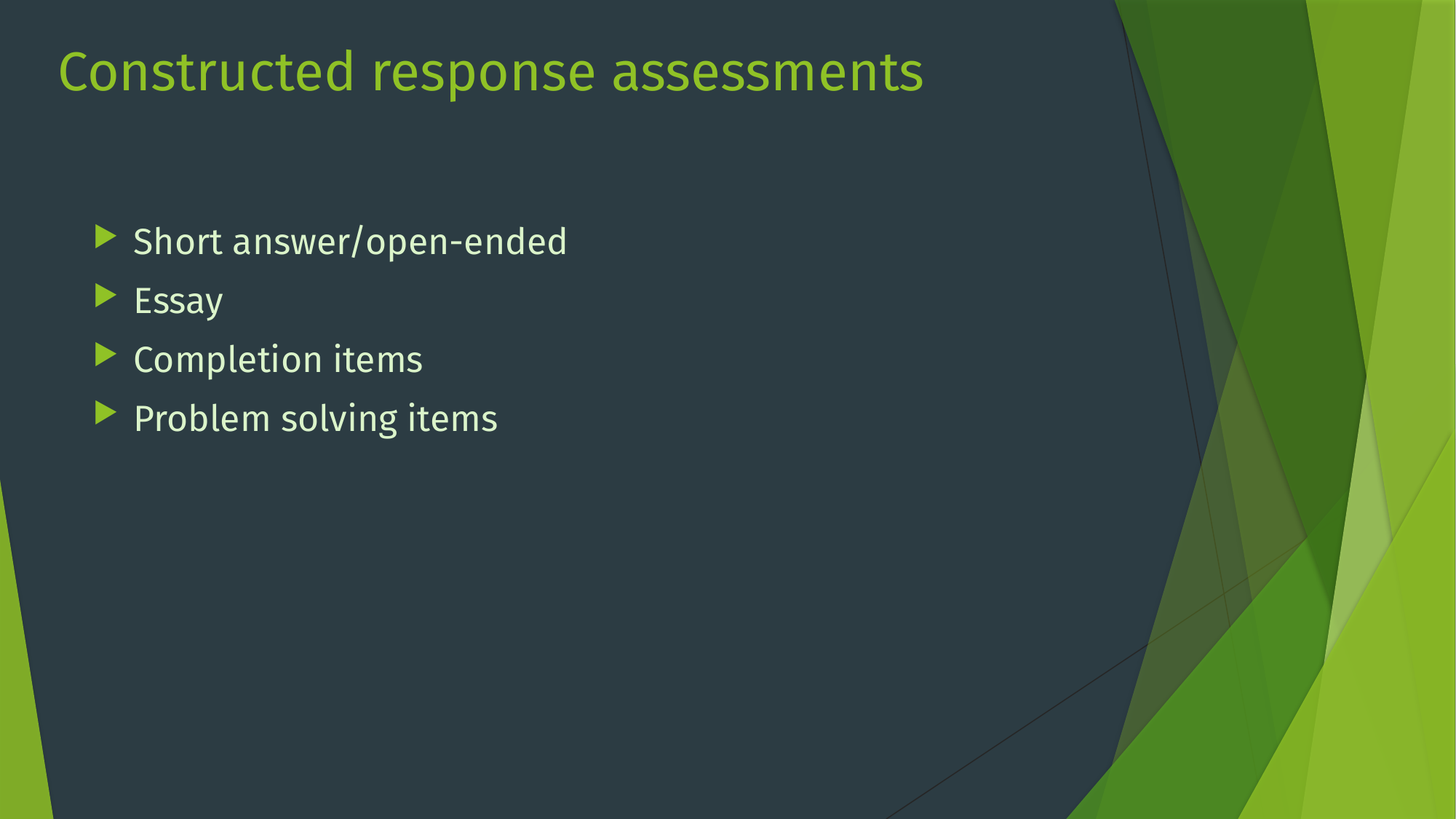

# Constructed response assessments
Short answer/open-ended
Essay
Completion items
Problem solving items